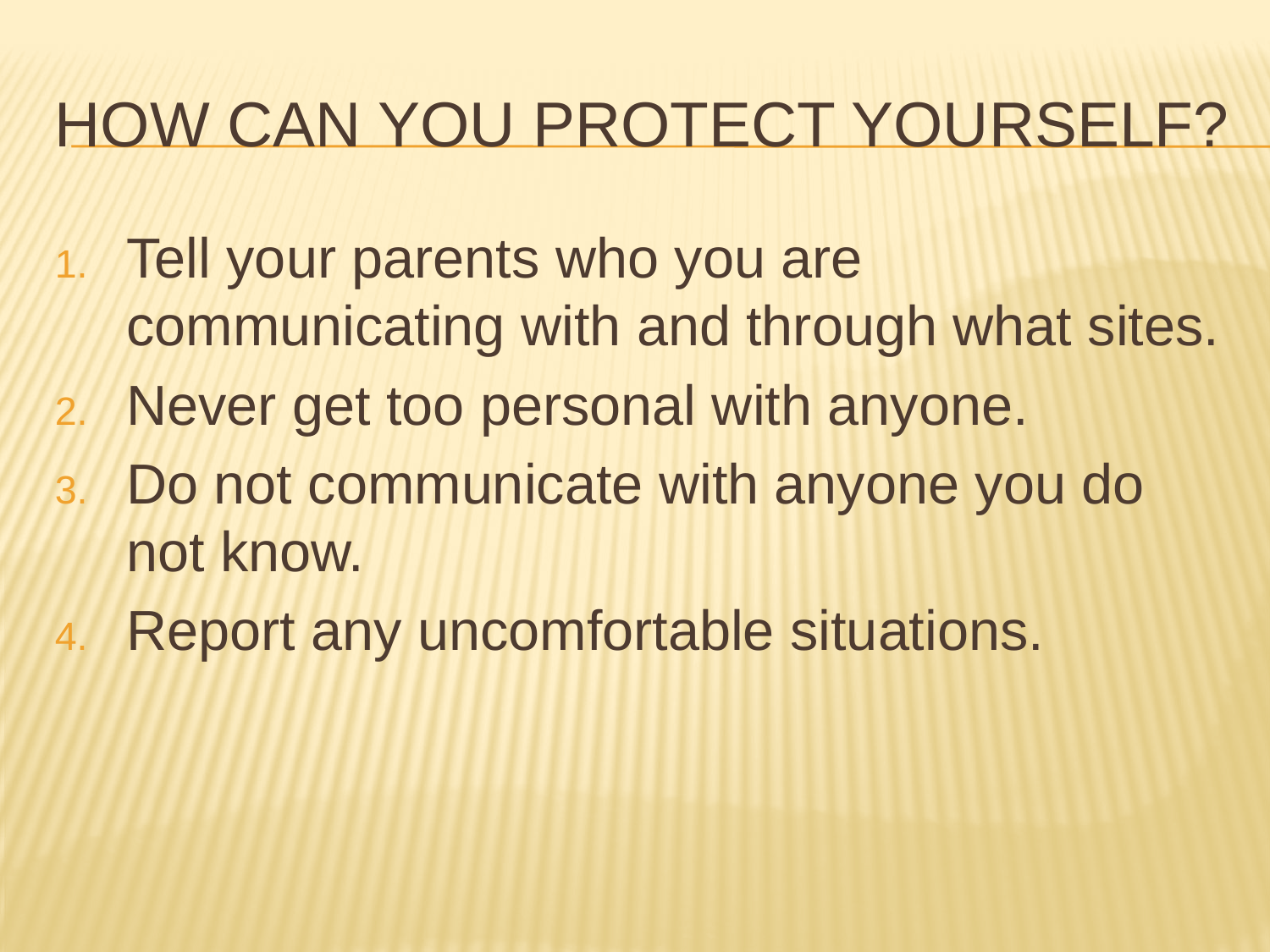

# How Can you Protect yourself?
Tell your parents who you are communicating with and through what sites.
Never get too personal with anyone.
Do not communicate with anyone you do not know.
Report any uncomfortable situations.